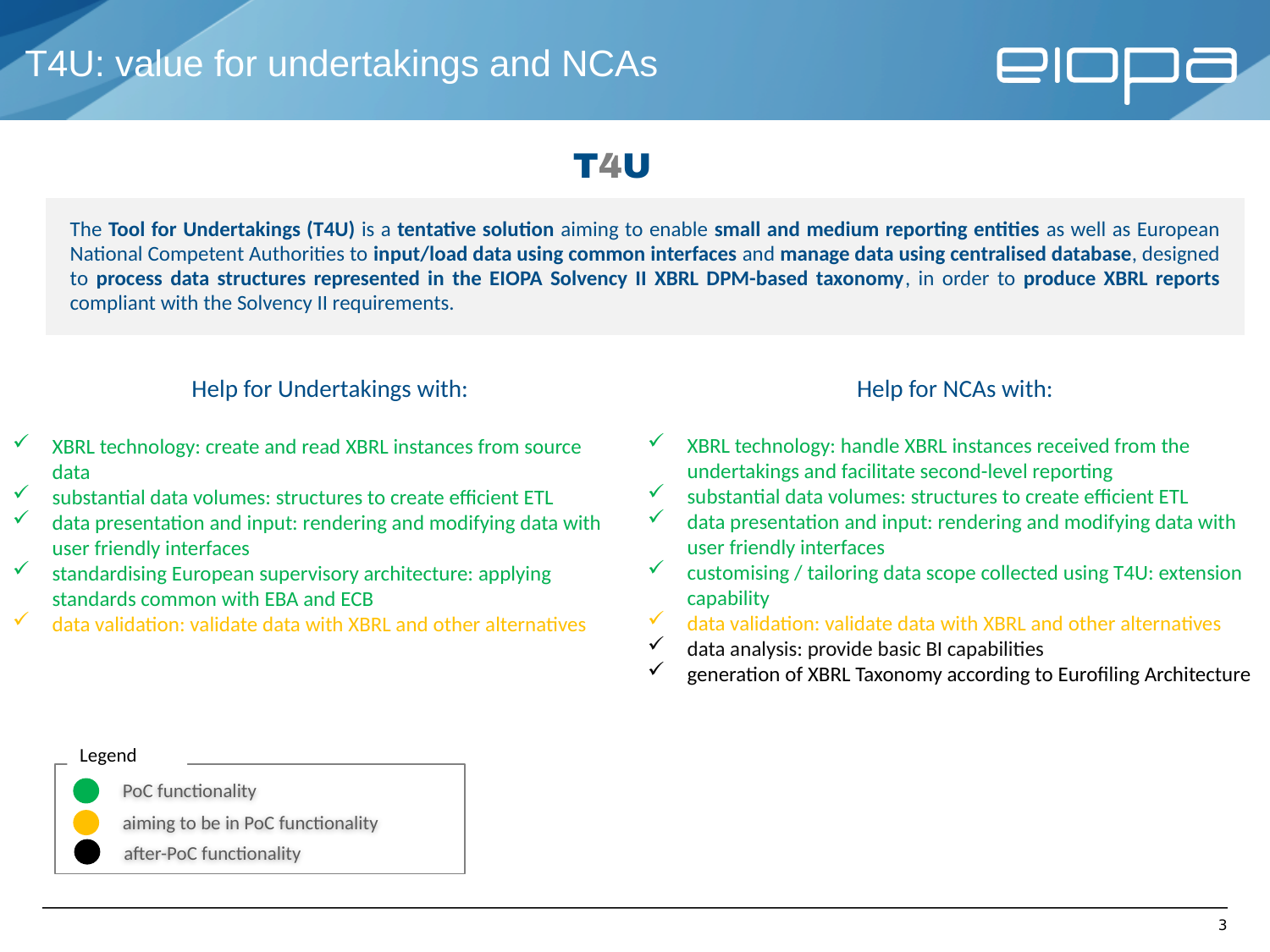

# T4U: value for undertakings and NCAs
T4U
| The Tool for Undertakings (T4U) is a tentative solution aiming to enable small and medium reporting entities as well as European National Competent Authorities to input/load data using common interfaces and manage data using centralised database, designed to process data structures represented in the EIOPA Solvency II XBRL DPM-based taxonomy, in order to produce XBRL reports compliant with the Solvency II requirements. |
| --- |
Help for Undertakings with:
Help for NCAs with:
XBRL technology: handle XBRL instances received from the undertakings and facilitate second-level reporting
substantial data volumes: structures to create efficient ETL
data presentation and input: rendering and modifying data with user friendly interfaces
customising / tailoring data scope collected using T4U: extension capability
data validation: validate data with XBRL and other alternatives
data analysis: provide basic BI capabilities
generation of XBRL Taxonomy according to Eurofiling Architecture

XBRL technology: create and read XBRL instances from source data
substantial data volumes: structures to create efficient ETL
data presentation and input: rendering and modifying data with user friendly interfaces
standardising European supervisory architecture: applying standards common with EBA and ECB
data validation: validate data with XBRL and other alternatives
Legend

PoC functionality

aiming to be in PoC functionality

after-PoC functionality